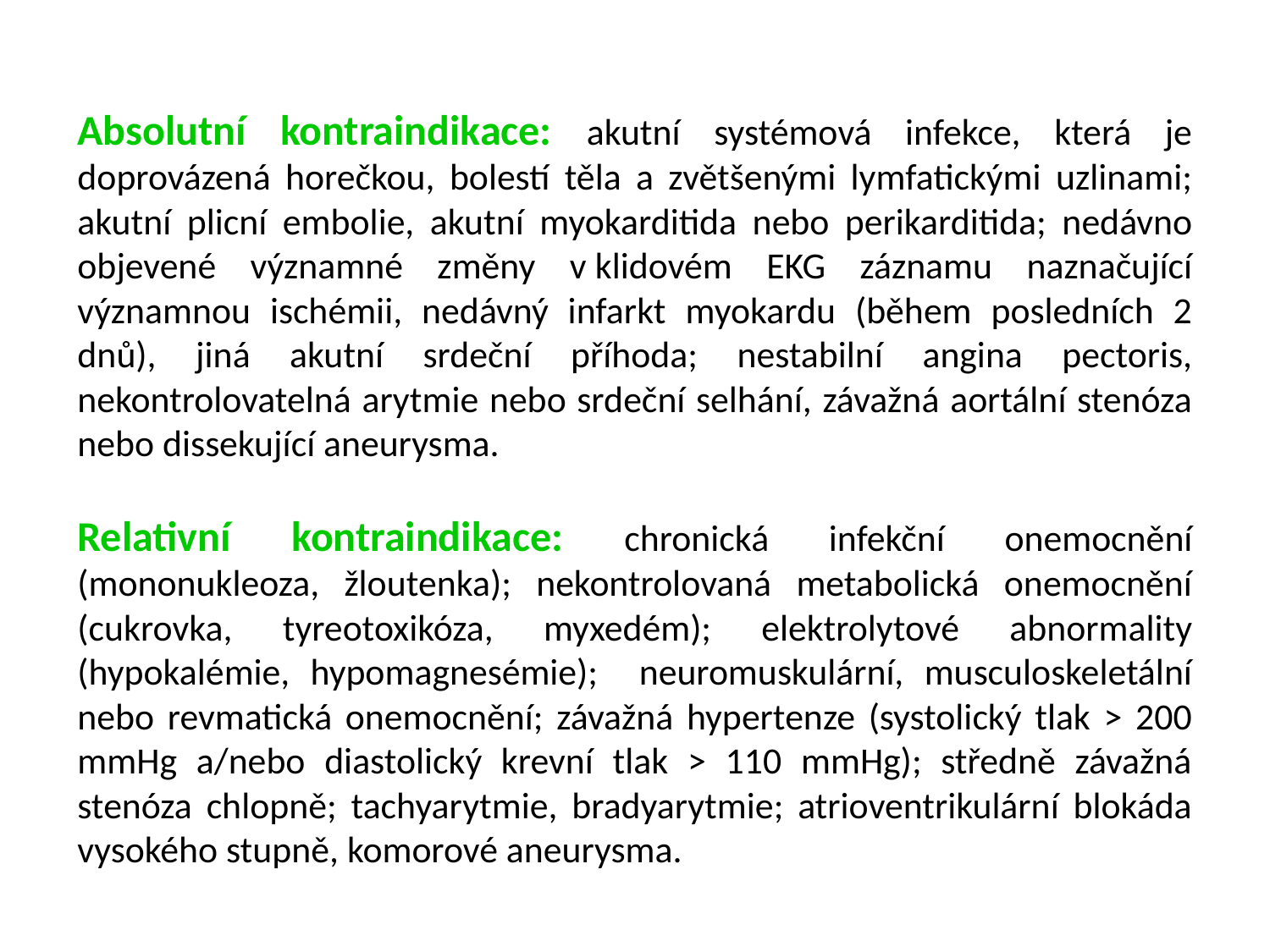

Absolutní kontraindikace: akutní systémová infekce, která je doprovázená horečkou, bolestí těla a zvětšenými lymfatickými uzlinami; akutní plicní embolie, akutní myokarditida nebo perikarditida; nedávno objevené významné změny v klidovém EKG záznamu naznačující významnou ischémii, nedávný infarkt myokardu (během posledních 2 dnů), jiná akutní srdeční příhoda; nestabilní angina pectoris, nekontrolovatelná arytmie nebo srdeční selhání, závažná aortální stenóza nebo dissekující aneurysma.

Relativní kontraindikace: chronická infekční onemocnění (mononukleoza, žloutenka); nekontrolovaná metabolická onemocnění (cukrovka, tyreotoxikóza, myxedém); elektrolytové abnormality (hypokalémie, hypomagnesémie);  neuromuskulární, musculoskeletální nebo revmatická onemocnění; závažná hypertenze (systolický tlak > 200 mmHg a/nebo diastolický krevní tlak > 110 mmHg); středně závažná stenóza chlopně; tachyarytmie, bradyarytmie; atrioventrikulární blokáda vysokého stupně, komorové aneurysma.